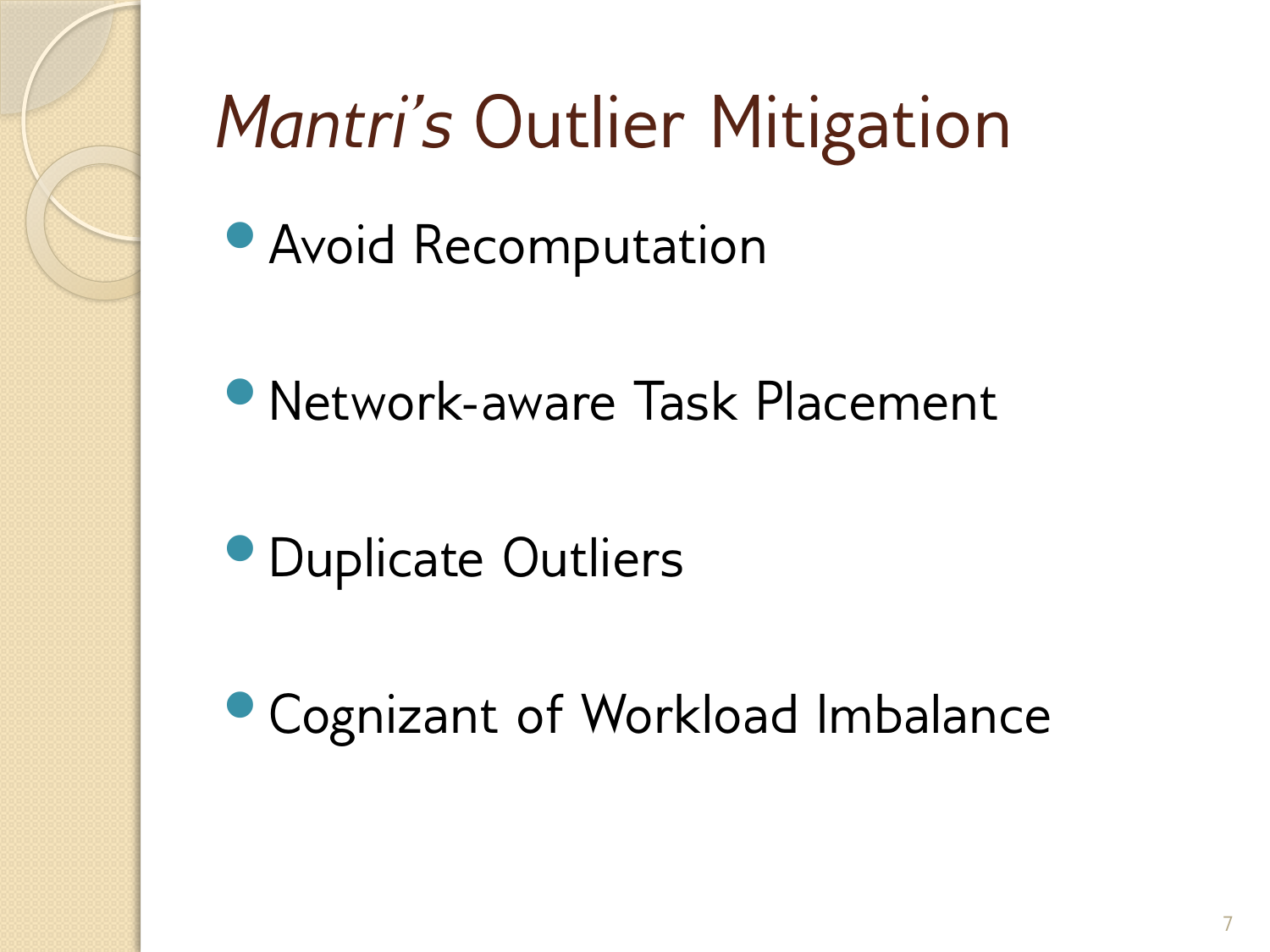

# Mantri’s Outlier Mitigation
Avoid Recomputation

Network-aware Task Placement

Duplicate Outliers

Cognizant of Workload Imbalance
7